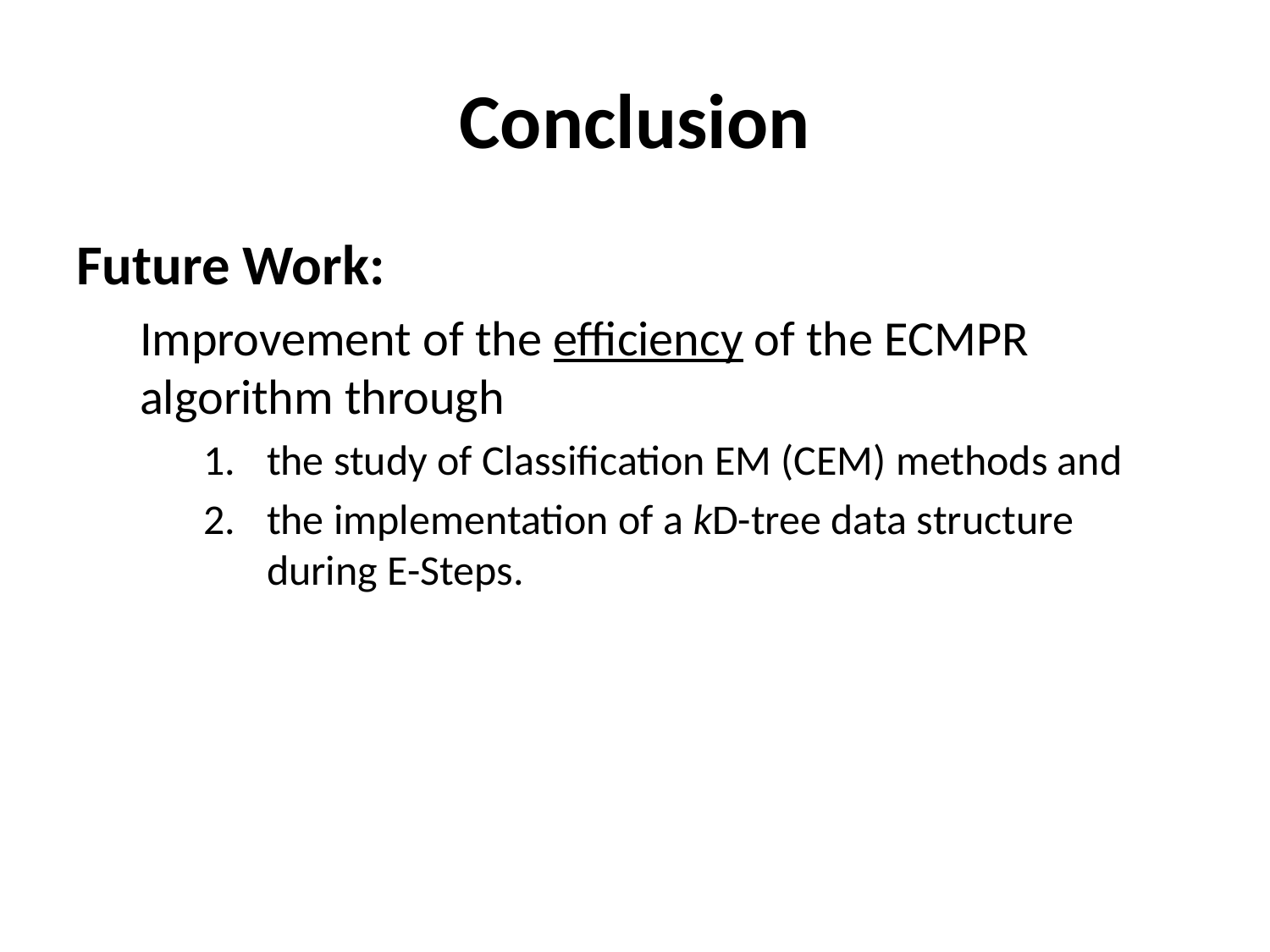

# Conclusion
Future Work:
Improvement of the efficiency of the ECMPR algorithm through
the study of Classification EM (CEM) methods and
the implementation of a kD-tree data structure during E-Steps.